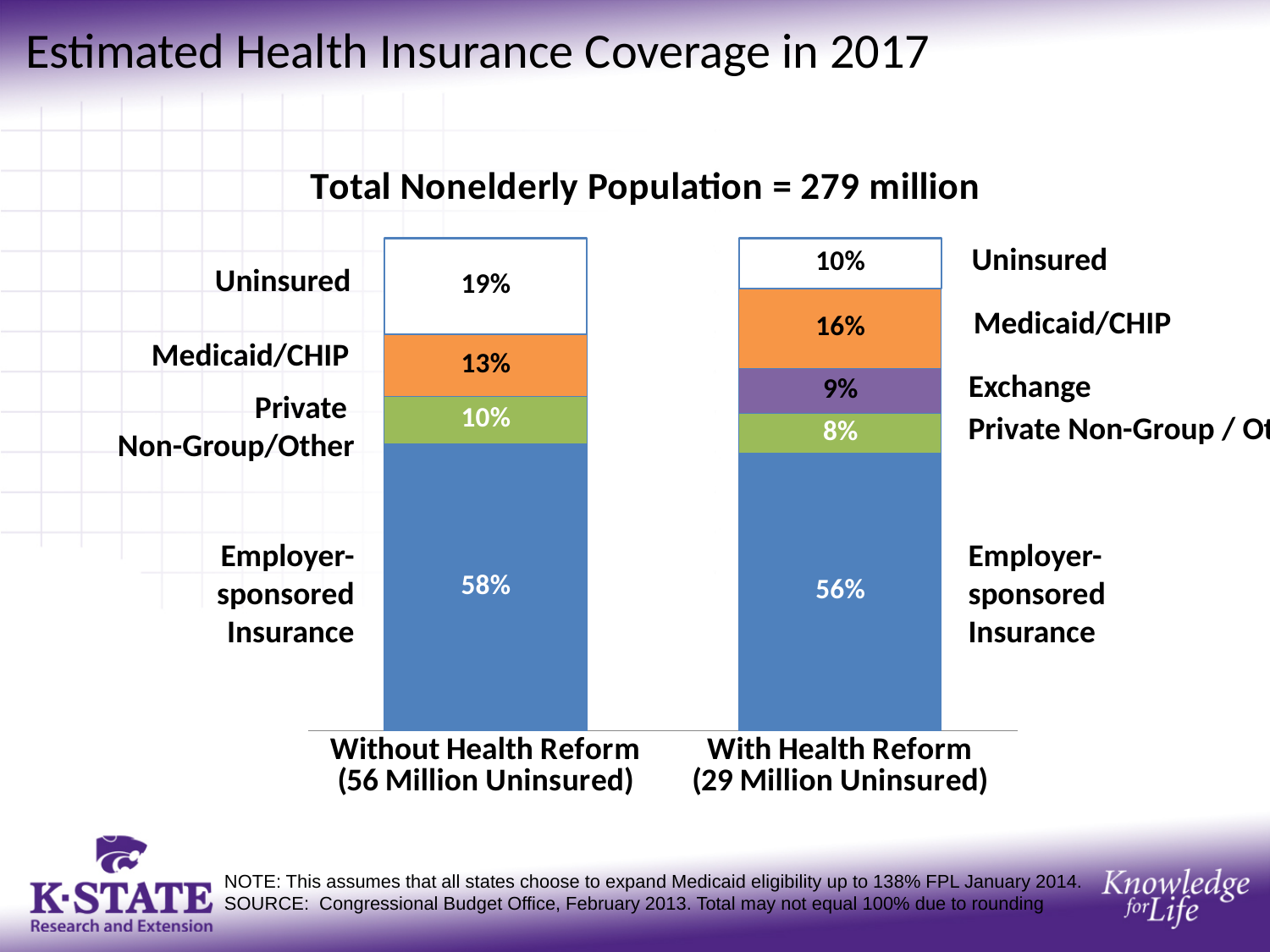

# Estimated Health Insurance Coverage in 2017

### Chart: Total Nonelderly Population = 279 million

| Category | Employer-Sponsored Insurance | Private Non-group/Other | Exchange | Medicaid/CHIP | Uninsured |
|---|---|---|---|---|---|
| Without Health Reform
(56 Million Uninsured) | 0.5798611111111112 | 0.09722222222222222 | None | 0.125 | 0.19444444444444445 |
| With Health Reform
(29 Million Uninsured) | 0.5574912891986062 | 0.08 | 0.09 | 0.16 | 0.10104529616724739 |
Uninsured
Uninsured
Medicaid/CHIP
Medicaid/CHIP
Exchange
Private
Non-Group/Other
Private Non-Group / Other
Employer-sponsored Insurance
Employer-sponsored Insurance
NOTE: This assumes that all states choose to expand Medicaid eligibility up to 138% FPL January 2014.
SOURCE:  Congressional Budget Office, February 2013. Total may not equal 100% due to rounding